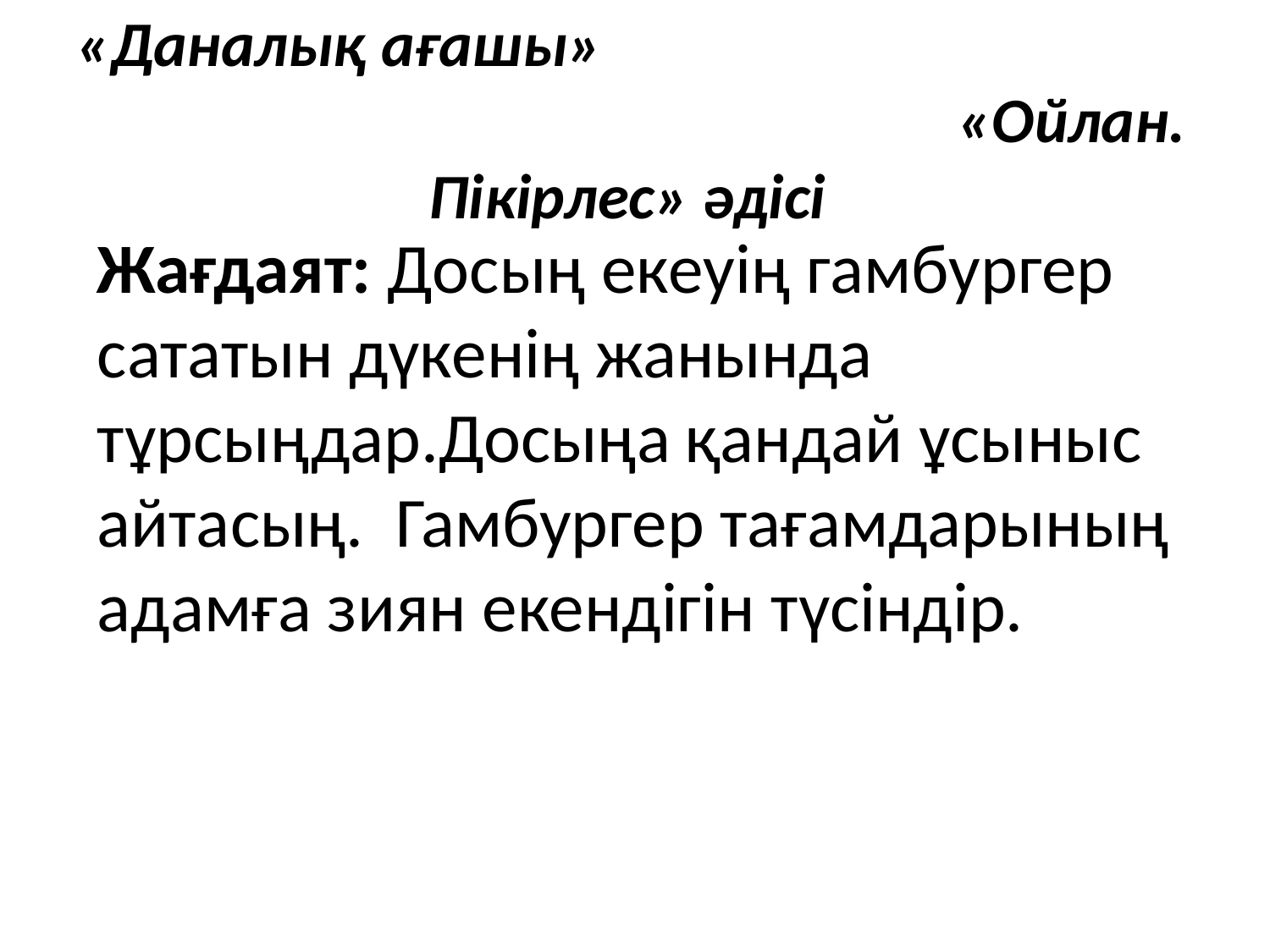

# «Даналық ағашы»                                                                                                       «Ойлан. Пікірлес» әдісі
Жағдаят: Досың екеуің гамбургер сататын дүкенің жанында тұрсыңдар.Досыңа қандай ұсыныс айтасың.  Гамбургер тағамдарының адамға зиян екендігін түсіндір.